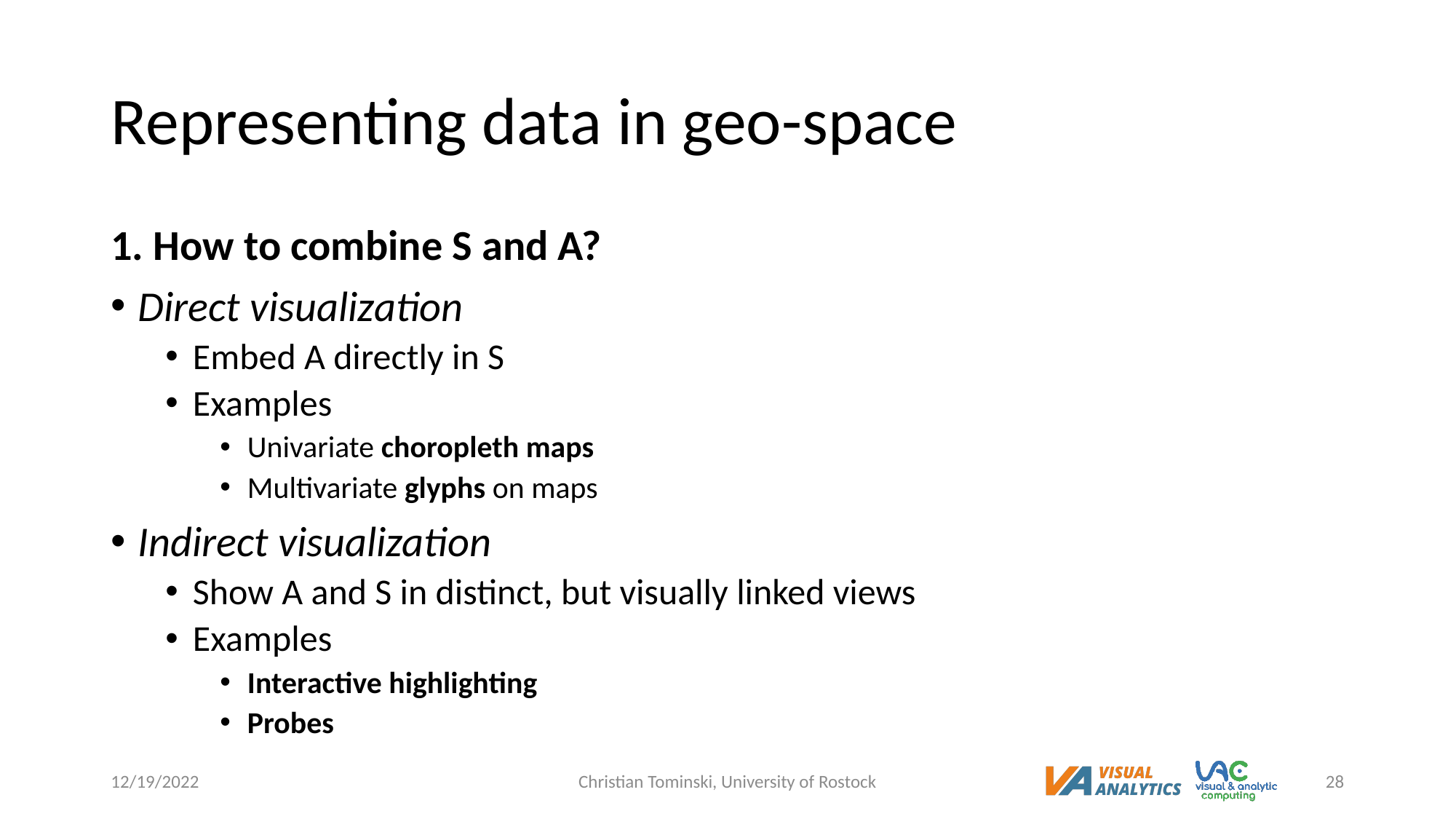

# Representing data in geo-space
1. How to combine S and A?
Direct visualization
Embed A directly in S
Examples
Univariate choropleth maps
Multivariate glyphs on maps
Indirect visualization
Show A and S in distinct, but visually linked views
Examples
Interactive highlighting
Probes
12/19/2022
Christian Tominski, University of Rostock
28